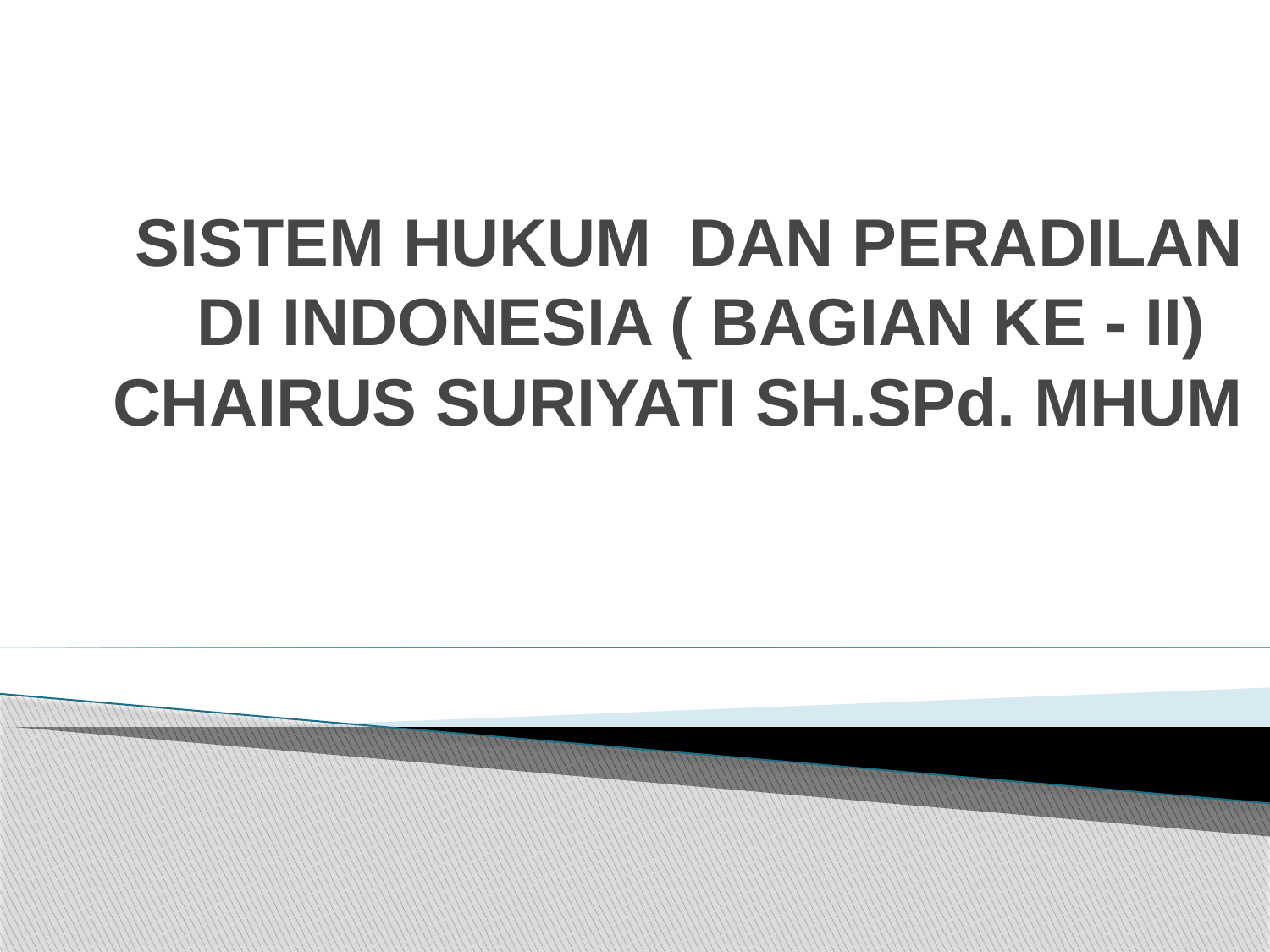

# SISTEM HUKUM  DAN PERADILAN DI INDONESIA ( BAGIAN KE - II) CHAIRUS SURIYATI SH.SPd. MHUM